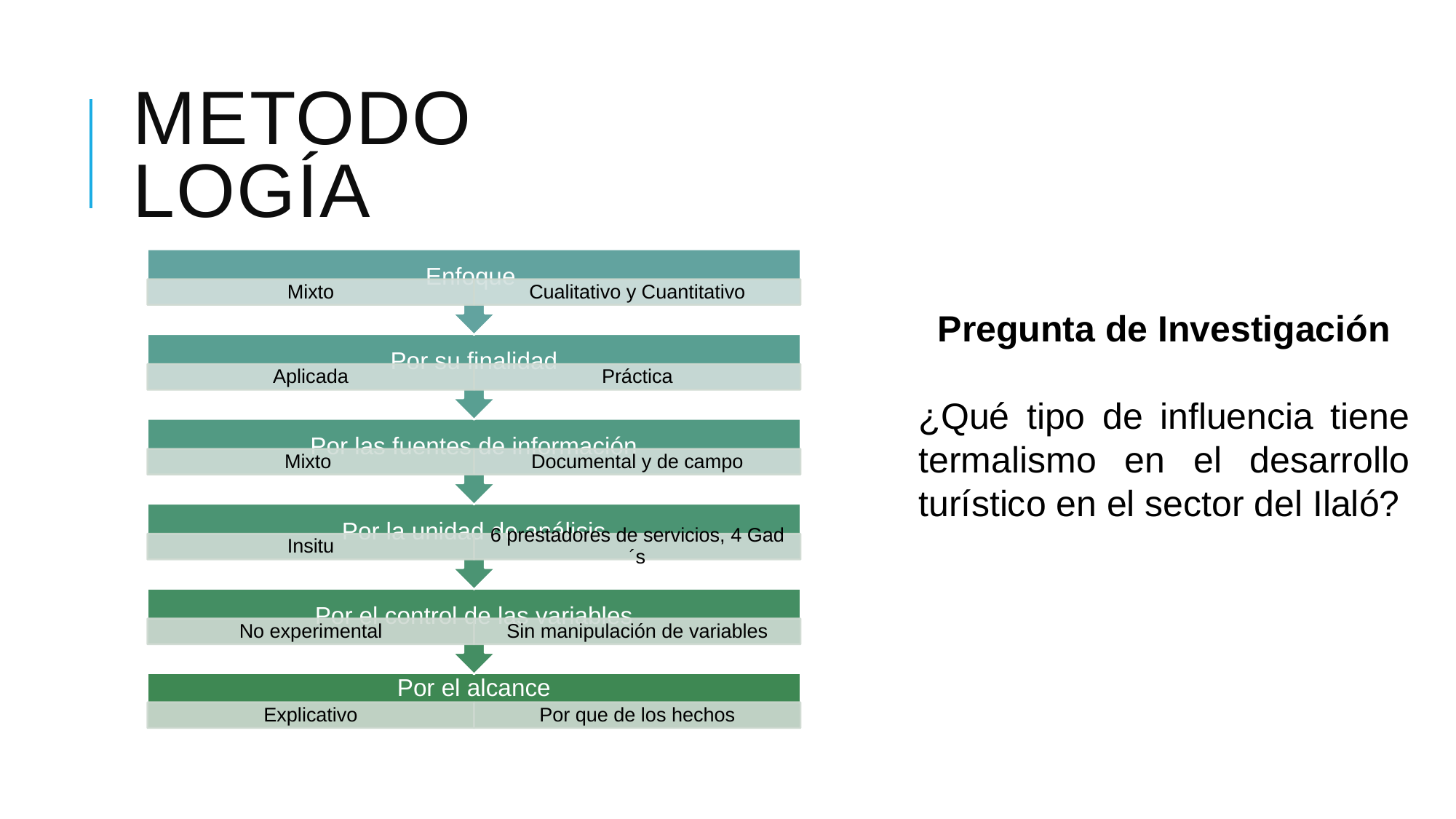

# metodología
Por el alcance
Explicativo
Por que de los hechos
Por el control de las variables
No experimental
Sin manipulación de variables
Por la unidad de análisis
Insitu
6 prestadores de servicios, 4 Gad´s
Por las fuentes de información
Mixto
Documental y de campo
Por su finalidad
Aplicada
Práctica
Enfoque
Mixto
Cualitativo y Cuantitativo
Pregunta de Investigación

¿Qué tipo de influencia tiene termalismo en el desarrollo turístico en el sector del Ilaló?